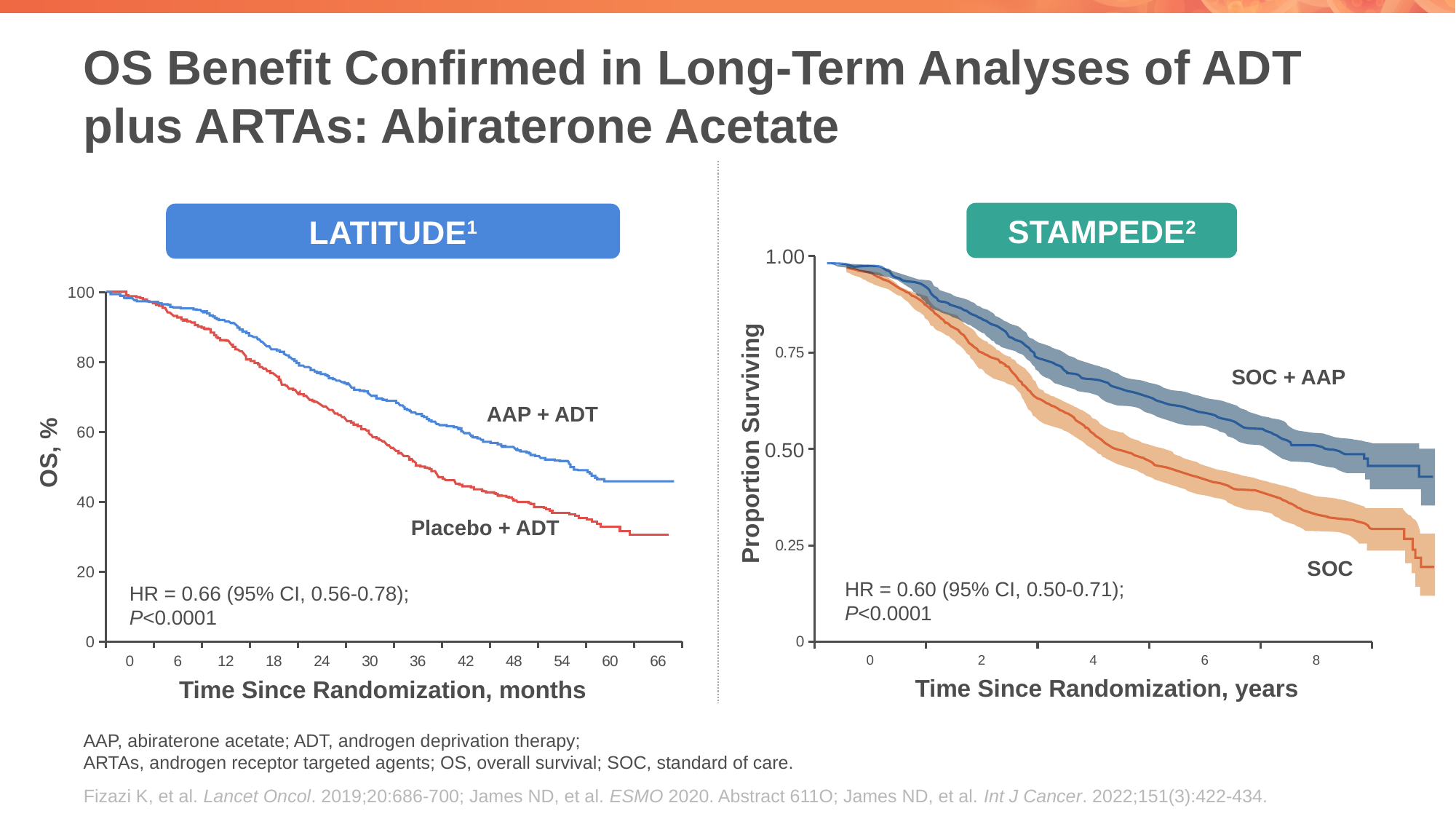

# OS Benefit Confirmed in Long-Term Analyses of ADT plus ARTAs: Abiraterone Acetate
STAMPEDE2
LATITUDE1

### Chart

| Category | Series 1 |
|---|---|
| 0 | None |
| 6 | None |
| 12 | None |
| 18 | None |
| 24 | None |
| 30 | None |
| 36 | None |
| 42 | None |
| 48 | None |
| 54 | None |
| 60 | None |
| 66 | None |

OS, %
HR = 0.66 (95% CI, 0.56-0.78);
P<0.0001
Time Since Randomization, months

### Chart

| Category | Series 1 | Series 2 | Series 3 |
|---|---|---|---|
| 0 | None | None | None |
| 2 | None | None | None |
| 4 | None | None | None |
| 6 | None | None | None |
| 8 | None | None | None |
1.00

SOC + AAP
SOC
AAP + ADT
Proportion Surviving
0.50
Placebo + ADT
HR = 0.60 (95% CI, 0.50-0.71);
P<0.0001
Time Since Randomization, years
AAP, abiraterone acetate; ADT, androgen deprivation therapy;
ARTAs, androgen receptor targeted agents; OS, overall survival; SOC, standard of care.
Fizazi K, et al. Lancet Oncol. 2019;20:686-700; James ND, et al. ESMO 2020. Abstract 611O; James ND, et al. Int J Cancer. 2022;151(3):422-434.